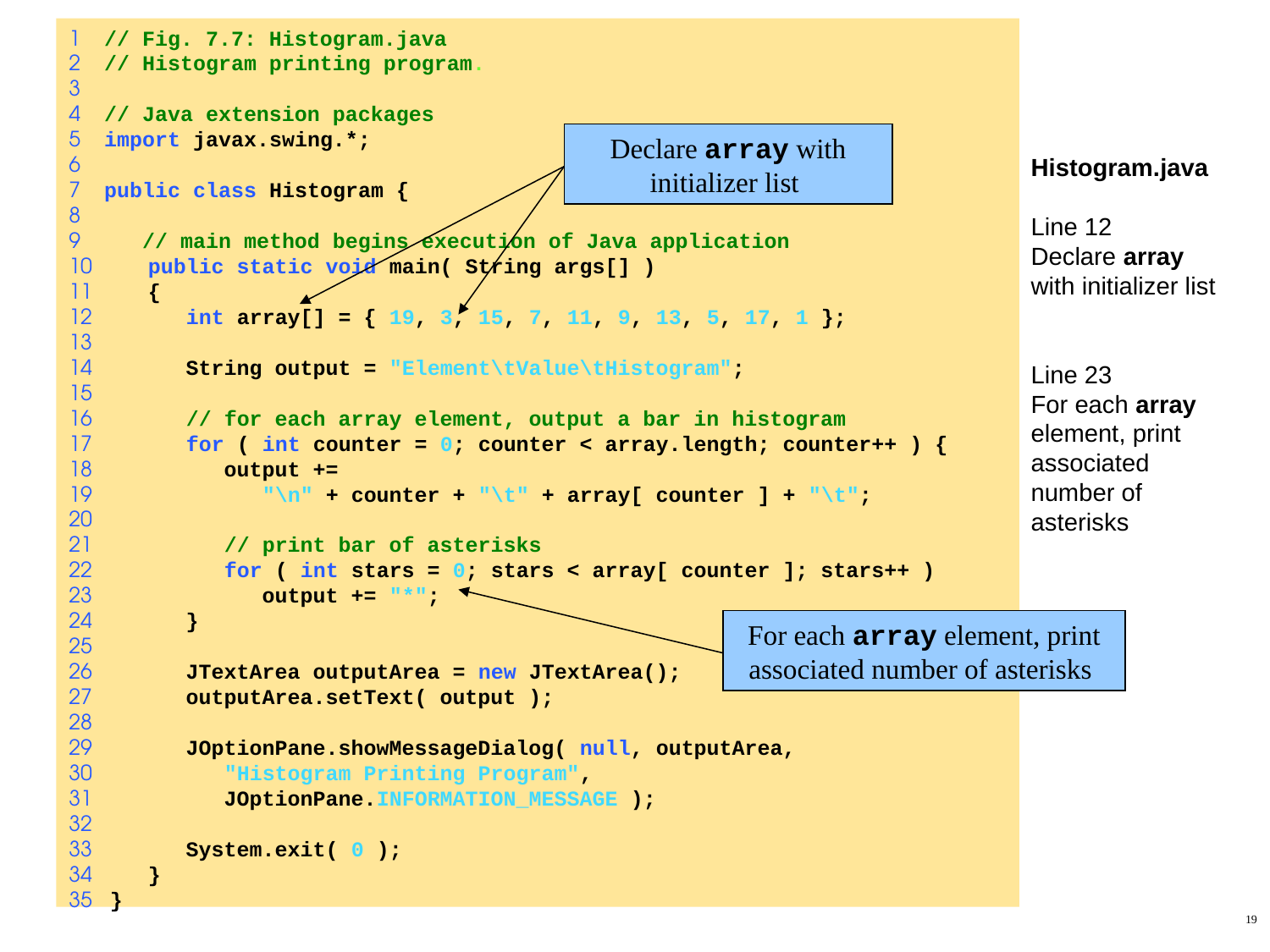

#
1    // Fig. 7.7: Histogram.java
2    // Histogram printing program.
3
4    // Java extension packages
5    import javax.swing.*;
6
7    public class Histogram {
8
9       // main method begins execution of Java application
10      public static void main( String args[] )
11      {
12         int array[] = { 19, 3, 15, 7, 11, 9, 13, 5, 17, 1 };
13
14         String output = "Element\tValue\tHistogram";
15
16         // for each array element, output a bar in histogram
17         for ( int counter = 0; counter < array.length; counter++ ) {
18            output +=
19               "\n" + counter + "\t" + array[ counter ] + "\t";
20
21            // print bar of asterisks
22            for ( int stars = 0; stars < array[ counter ]; stars++ )
23               output += "*";
24         }
25
26         JTextArea outputArea = new JTextArea();
27         outputArea.setText( output );
28
29         JOptionPane.showMessageDialog( null, outputArea,
30            "Histogram Printing Program",
31            JOptionPane.INFORMATION_MESSAGE );
32
33         System.exit( 0 );
34      }
35   }
Declare array with initializer list

Histogram.java
Line 12
Declare array with initializer list
Line 23
For each array element, print associated number of asterisks

For each array element, print associated number of asterisks
19